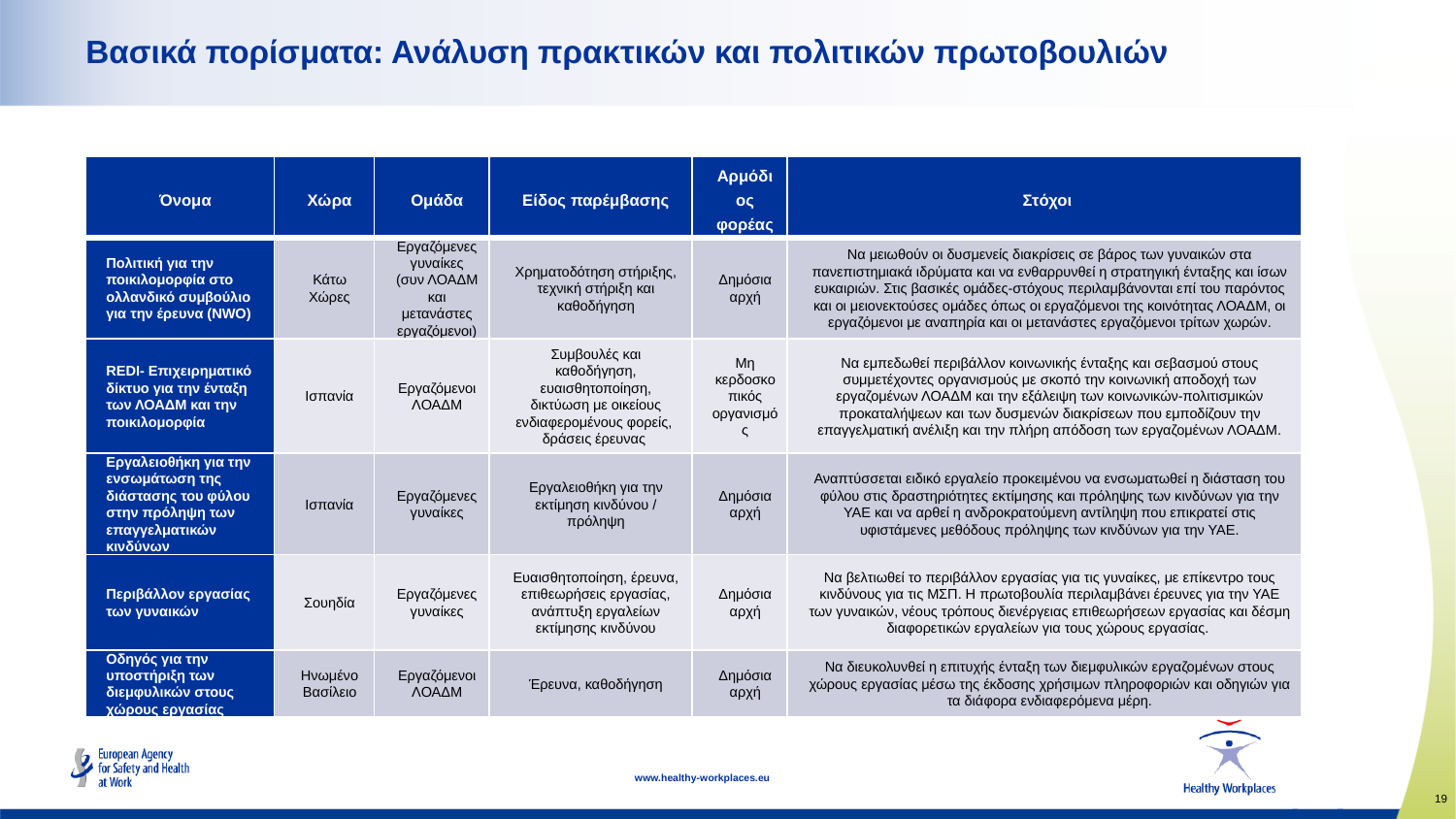

# Βασικά πορίσματα: Ανάλυση πρακτικών και πολιτικών πρωτοβουλιών
| Όνομα | Χώρα | Ομάδα | Είδος παρέμβασης | Αρμόδιος φορέας | Στόχοι |
| --- | --- | --- | --- | --- | --- |
| Πολιτική για την ποικιλομορφία στο ολλανδικό συμβούλιο για την έρευνα (NWO) | Κάτω Χώρες | Εργαζόμενες γυναίκες (συν ΛΟΑΔΜ και μετανάστες εργαζόμενοι) | Χρηματοδότηση στήριξης, τεχνική στήριξη και καθοδήγηση | Δημόσια αρχή | Να μειωθούν οι δυσμενείς διακρίσεις σε βάρος των γυναικών στα πανεπιστημιακά ιδρύματα και να ενθαρρυνθεί η στρατηγική ένταξης και ίσων ευκαιριών. Στις βασικές ομάδες-στόχους περιλαμβάνονται επί του παρόντος και οι μειονεκτούσες ομάδες όπως οι εργαζόμενοι της κοινότητας ΛΟΑΔΜ, οι εργαζόμενοι με αναπηρία και οι μετανάστες εργαζόμενοι τρίτων χωρών. |
| REDI- Επιχειρηματικό δίκτυο για την ένταξη των ΛΟΑΔΜ και την ποικιλομορφία | Ισπανία | Εργαζόμενοι ΛΟΑΔΜ | Συμβουλές και καθοδήγηση, ευαισθητοποίηση, δικτύωση με οικείους ενδιαφερομένους φορείς, δράσεις έρευνας | Μη κερδοσκοπικός οργανισμός | Να εμπεδωθεί περιβάλλον κοινωνικής ένταξης και σεβασμού στους συμμετέχοντες οργανισμούς με σκοπό την κοινωνική αποδοχή των εργαζομένων ΛΟΑΔΜ και την εξάλειψη των κοινωνικών-πολιτισμικών προκαταλήψεων και των δυσμενών διακρίσεων που εμποδίζουν την επαγγελματική ανέλιξη και την πλήρη απόδοση των εργαζομένων ΛΟΑΔΜ. |
| Εργαλειοθήκη για την ενσωμάτωση της διάστασης του φύλου στην πρόληψη των επαγγελματικών κινδύνων | Ισπανία | Εργαζόμενες γυναίκες | Εργαλειοθήκη για την εκτίμηση κινδύνου / πρόληψη | Δημόσια αρχή | Αναπτύσσεται ειδικό εργαλείο προκειμένου να ενσωματωθεί η διάσταση του φύλου στις δραστηριότητες εκτίμησης και πρόληψης των κινδύνων για την ΥΑΕ και να αρθεί η ανδροκρατούμενη αντίληψη που επικρατεί στις υφιστάμενες μεθόδους πρόληψης των κινδύνων για την ΥΑΕ. |
| Περιβάλλον εργασίας των γυναικών | Σουηδία | Εργαζόμενες γυναίκες | Ευαισθητοποίηση, έρευνα, επιθεωρήσεις εργασίας, ανάπτυξη εργαλείων εκτίμησης κινδύνου | Δημόσια αρχή | Να βελτιωθεί το περιβάλλον εργασίας για τις γυναίκες, με επίκεντρο τους κινδύνους για τις ΜΣΠ. Η πρωτοβουλία περιλαμβάνει έρευνες για την ΥΑΕ των γυναικών, νέους τρόπους διενέργειας επιθεωρήσεων εργασίας και δέσμη διαφορετικών εργαλείων για τους χώρους εργασίας. |
| Οδηγός για την υποστήριξη των διεμφυλικών στους χώρους εργασίας | Ηνωμένο Βασίλειο | Εργαζόμενοι ΛΟΑΔΜ | Έρευνα, καθοδήγηση | Δημόσια αρχή | Να διευκολυνθεί η επιτυχής ένταξη των διεμφυλικών εργαζομένων στους χώρους εργασίας μέσω της έκδοσης χρήσιμων πληροφοριών και οδηγιών για τα διάφορα ενδιαφερόμενα μέρη. |